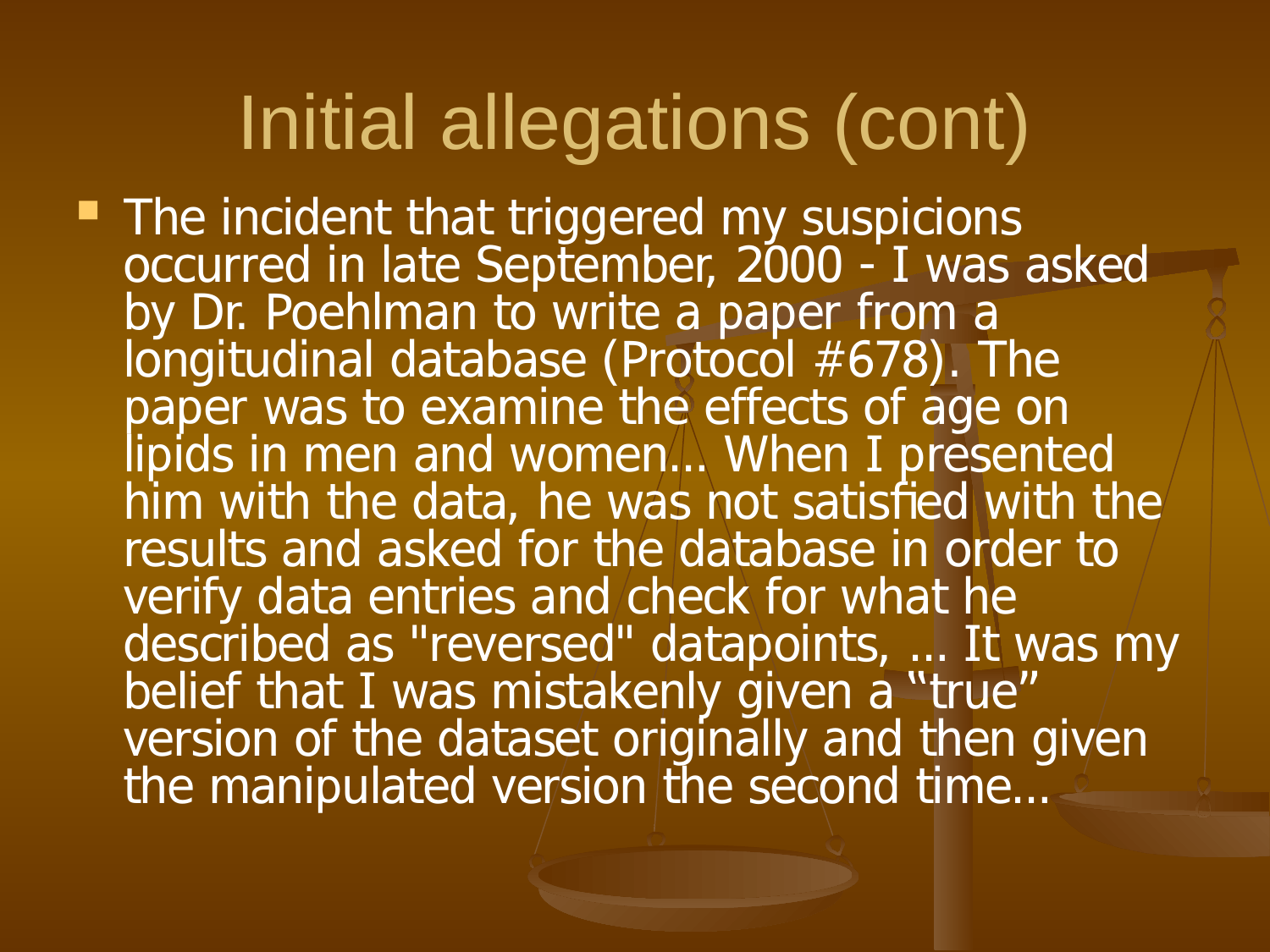

# Initial allegations (cont)
The incident that triggered my suspicions occurred in late September, 2000 - I was asked by Dr. Poehlman to write a paper from a longitudinal database (Protocol #678). The paper was to examine the effects of age on lipids in men and women… When I presented him with the data, he was not satisfied with the results and asked for the database in order to verify data entries and check for what he described as "reversed" datapoints, … It was my belief that I was mistakenly given a “true” version of the dataset originally and then given the manipulated version the second time…